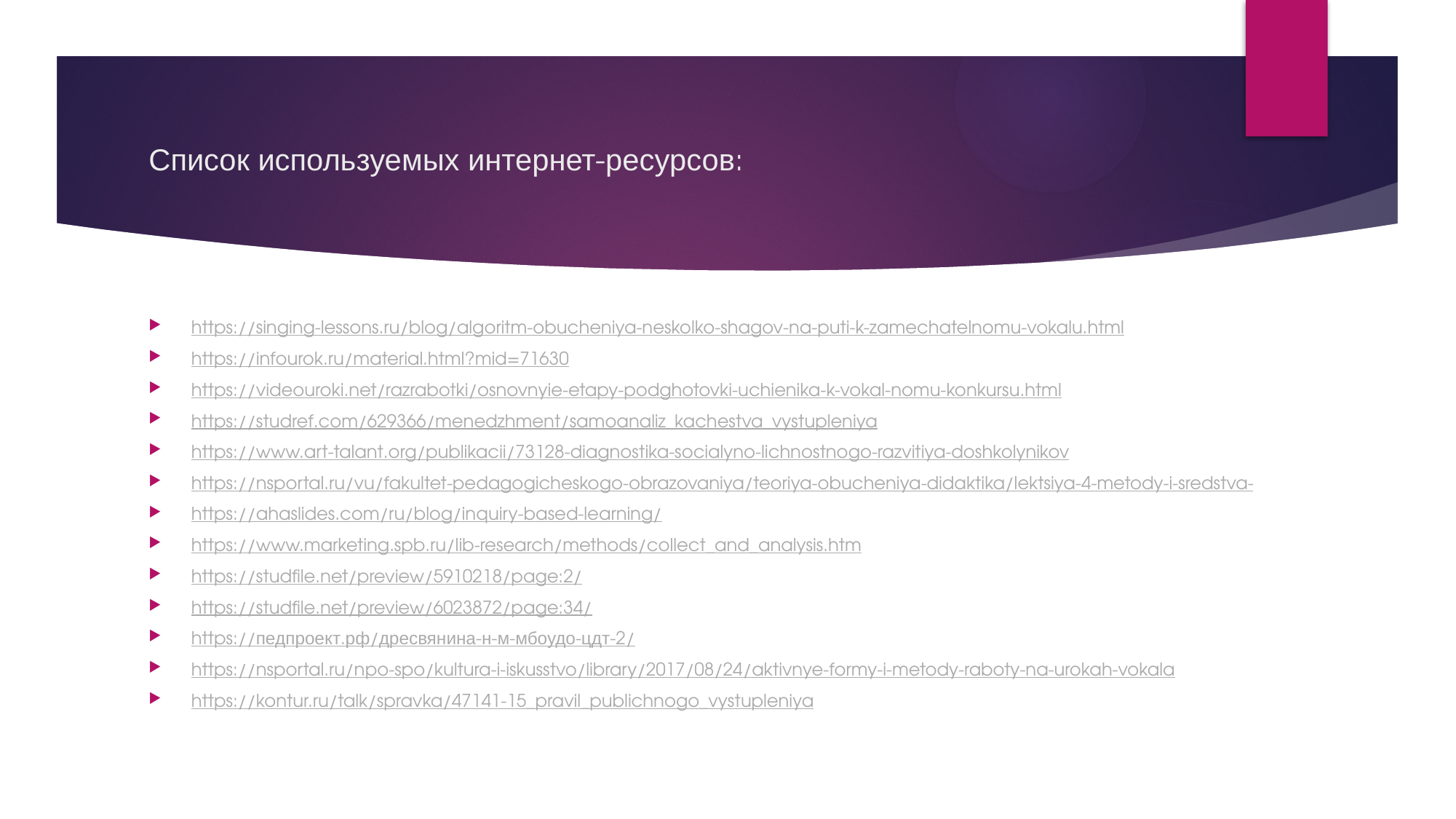

# Список используемых интернет-ресурсов:
https://singing-lessons.ru/blog/algoritm-obucheniya-neskolko-shagov-na-puti-k-zamechatelnomu-vokalu.html
https://infourok.ru/material.html?mid=71630
https://videouroki.net/razrabotki/osnovnyie-etapy-podghotovki-uchienika-k-vokal-nomu-konkursu.html
https://studref.com/629366/menedzhment/samoanaliz_kachestva_vystupleniya
https://www.art-talant.org/publikacii/73128-diagnostika-socialyno-lichnostnogo-razvitiya-doshkolynikov
https://nsportal.ru/vu/fakultet-pedagogicheskogo-obrazovaniya/teoriya-obucheniya-didaktika/lektsiya-4-metody-i-sredstva-
https://ahaslides.com/ru/blog/inquiry-based-learning/
https://www.marketing.spb.ru/lib-research/methods/collect_and_analysis.htm
https://studfile.net/preview/5910218/page:2/
https://studfile.net/preview/6023872/page:34/
https://педпроект.рф/дресвянина-н-м-мбоудо-цдт-2/
https://nsportal.ru/npo-spo/kultura-i-iskusstvo/library/2017/08/24/aktivnye-formy-i-metody-raboty-na-urokah-vokala
https://kontur.ru/talk/spravka/47141-15_pravil_publichnogo_vystupleniya